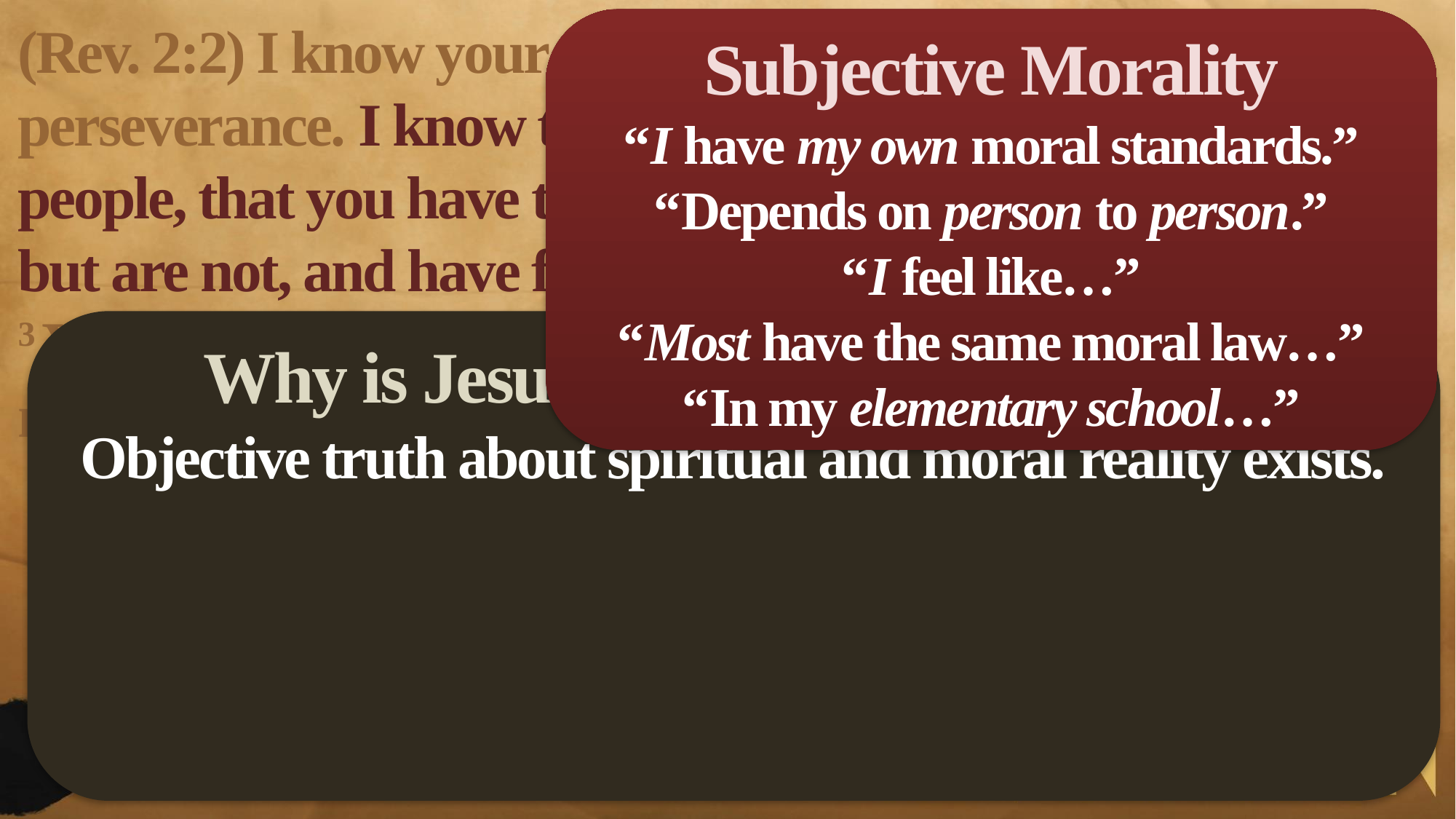

(Rev. 2:2) I know your deeds, your hard work and your perseverance. I know that you cannot tolerate wicked people, that you have tested those who claim to be apostles but are not, and have found them false.
3 You have persevered and have endured hardships for my name, and have not grown weary.
Subjective Morality
“I have my own moral standards.”
“Depends on person to person.”
“I feel like…”
“Most have the same moral law…”
“In my elementary school…”
Why is Jesus in favor of intolerance?
Objective truth about spiritual and moral reality exists.